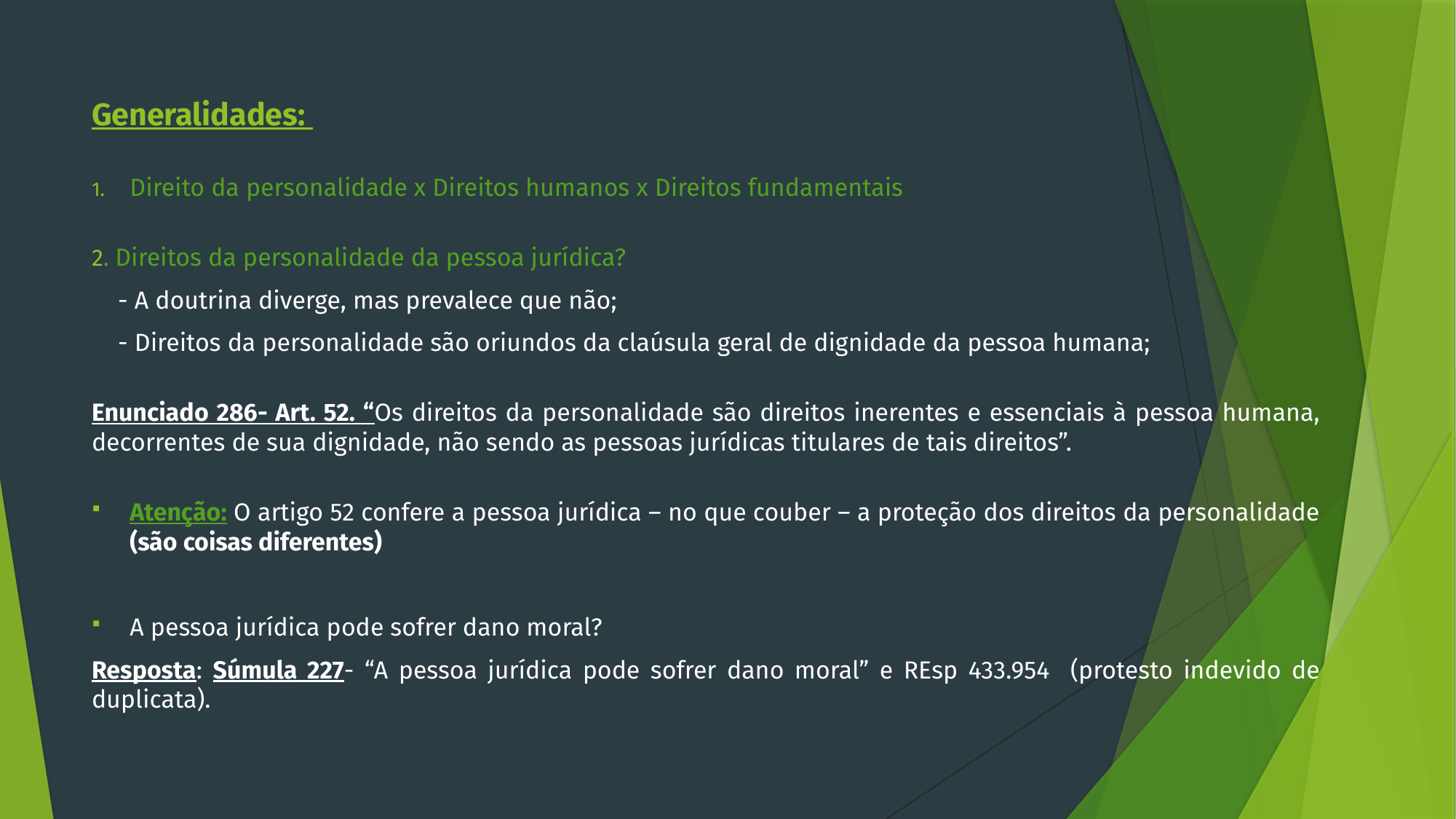

Generalidades:

Direito da personalidade x Direitos humanos x Direitos fundamentais

2. Direitos da personalidade da pessoa jurídica?
    - A doutrina diverge, mas prevalece que não;
    - Direitos da personalidade são oriundos da claúsula geral de dignidade da pessoa humana;

Enunciado 286- Art. 52. “Os direitos da personalidade são direitos inerentes e essenciais à pessoa humana, decorrentes de sua dignidade, não sendo as pessoas jurídicas titulares de tais direitos”.

Atenção: O artigo 52 confere a pessoa jurídica – no que couber – a proteção dos direitos da personalidade (são coisas diferentes)

A pessoa jurídica pode sofrer dano moral?
Resposta: Súmula 227- “A pessoa jurídica pode sofrer dano moral” e REsp 433.954  (protesto indevido de duplicata).